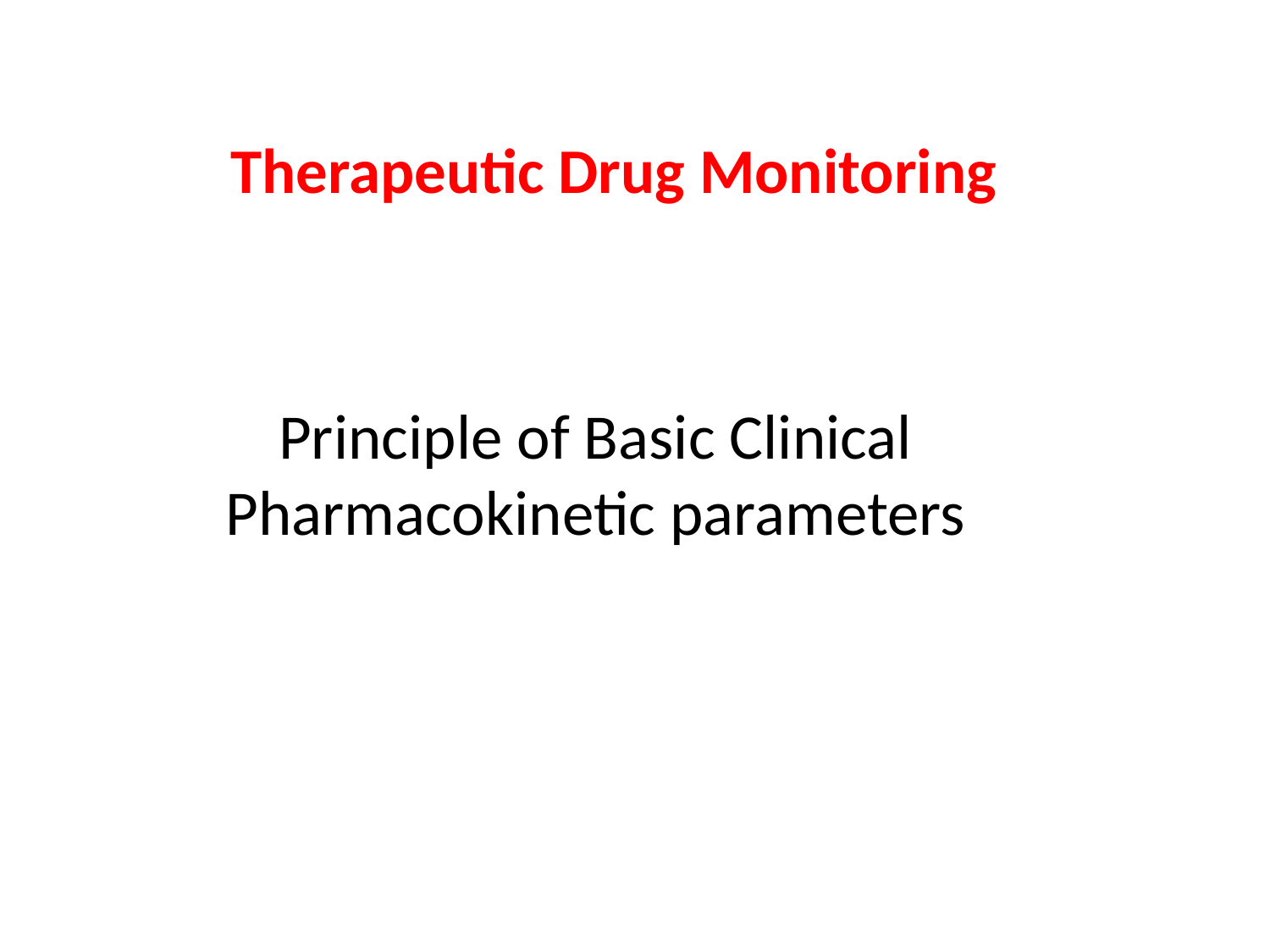

Therapeutic Drug Monitoring

# Principle of Basic Clinical     Pharmacokinetic parameters